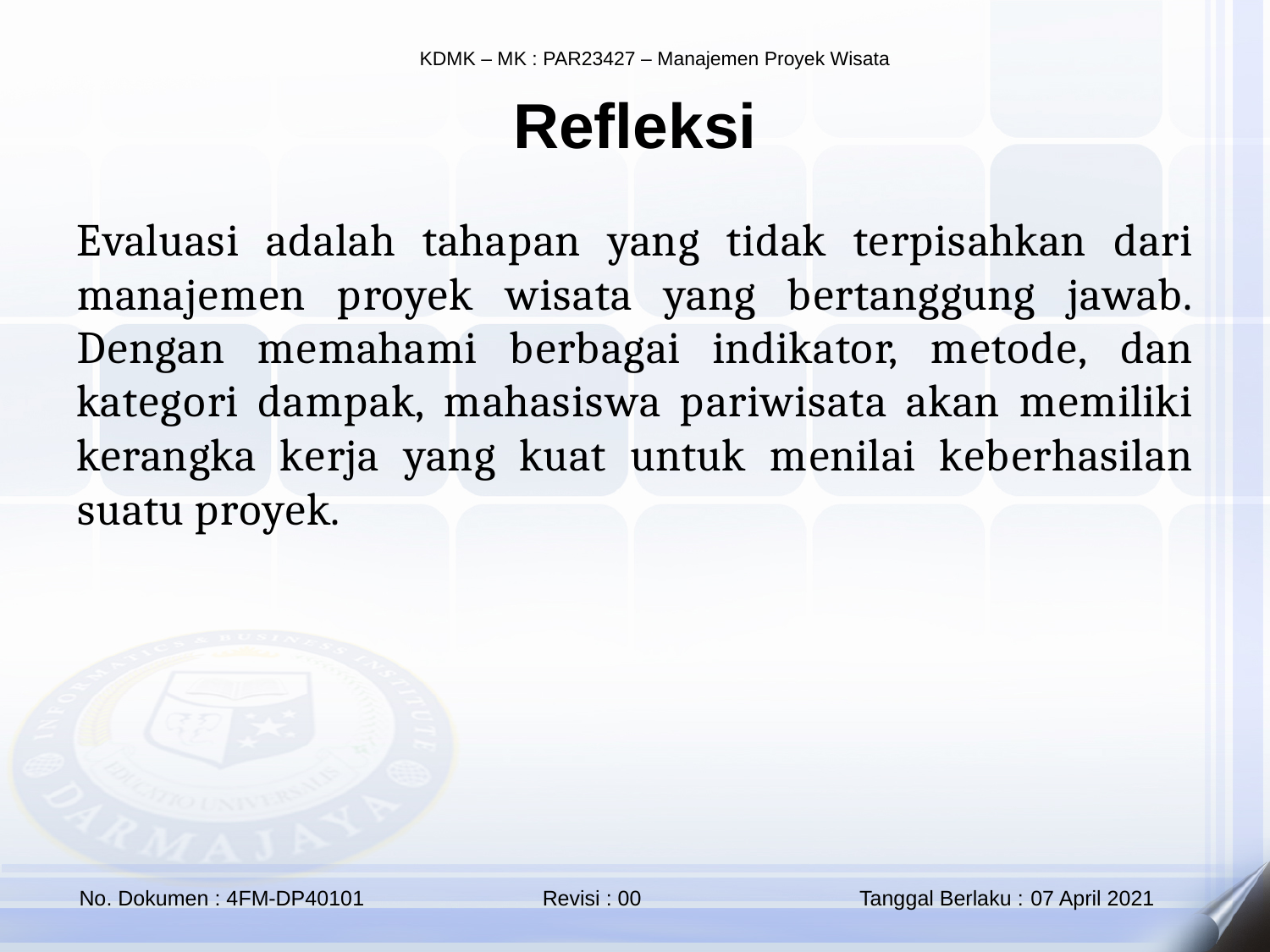

Refleksi
Evaluasi adalah tahapan yang tidak terpisahkan dari manajemen proyek wisata yang bertanggung jawab. Dengan memahami berbagai indikator, metode, dan kategori dampak, mahasiswa pariwisata akan memiliki kerangka kerja yang kuat untuk menilai keberhasilan suatu proyek.